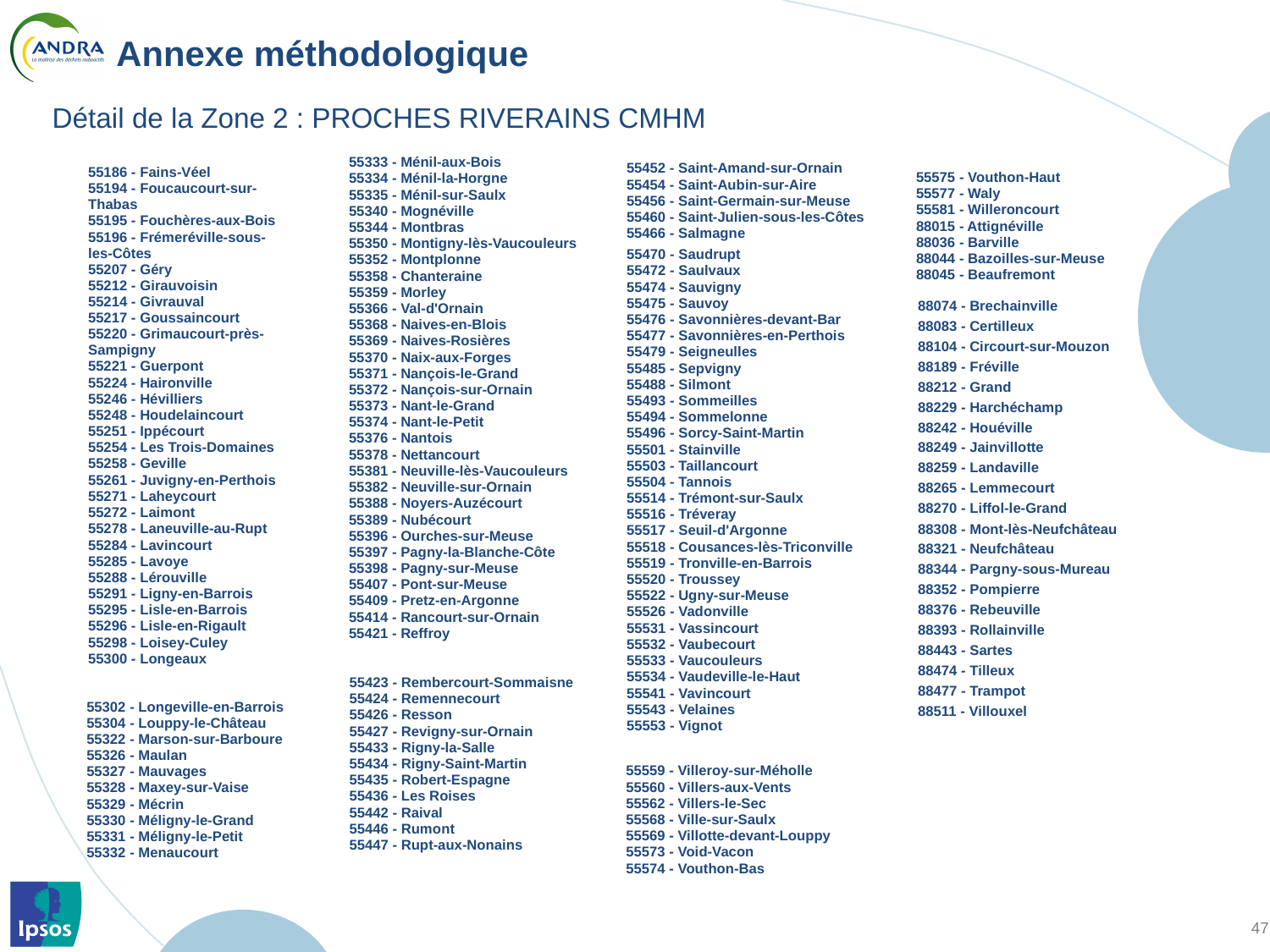

# Annexe méthodologique
Détail de la Zone 2 : PROCHES RIVERAINS CMHM

| 55333 - Ménil-aux-Bois |
| --- |
| 55334 - Ménil-la-Horgne |
| 55335 - Ménil-sur-Saulx |
| 55340 - Mognéville |
| 55344 - Montbras |
| 55350 - Montigny-lès-Vaucouleurs |
| 55352 - Montplonne |
| 55358 - Chanteraine |
| 55359 - Morley |
| 55366 - Val-d'Ornain |
| 55368 - Naives-en-Blois |
| 55369 - Naives-Rosières |
| 55370 - Naix-aux-Forges |
| 55371 - Nançois-le-Grand |
| 55372 - Nançois-sur-Ornain |
| 55373 - Nant-le-Grand |
| 55374 - Nant-le-Petit |
| 55376 - Nantois |
| 55378 - Nettancourt |
| 55381 - Neuville-lès-Vaucouleurs |
| 55382 - Neuville-sur-Ornain |
| 55388 - Noyers-Auzécourt |
| 55389 - Nubécourt |
| 55396 - Ourches-sur-Meuse |
| 55397 - Pagny-la-Blanche-Côte |
| 55398 - Pagny-sur-Meuse |
| 55407 - Pont-sur-Meuse |
| 55409 - Pretz-en-Argonne |
| 55414 - Rancourt-sur-Ornain |
| 55421 - Reffroy |
| 55452 - Saint-Amand-sur-Ornain |
| --- |
| 55454 - Saint-Aubin-sur-Aire |
| 55456 - Saint-Germain-sur-Meuse |
| 55460 - Saint-Julien-sous-les-Côtes |
| 55466 - Salmagne |
| 55186 - Fains-Véel |
| --- |
| 55194 - Foucaucourt-sur-Thabas |
| 55195 - Fouchères-aux-Bois |
| 55196 - Frémeréville-sous-les-Côtes |
| 55207 - Géry |
| 55212 - Girauvoisin |
| 55214 - Givrauval |
| 55217 - Goussaincourt |
| 55220 - Grimaucourt-près-Sampigny |
| 55221 - Guerpont |
| 55224 - Haironville |
| 55246 - Hévilliers |
| 55248 - Houdelaincourt |
| 55251 - Ippécourt |
| 55254 - Les Trois-Domaines |
| 55258 - Geville |
| 55261 - Juvigny-en-Perthois |
| 55271 - Laheycourt |
| 55272 - Laimont |
| 55278 - Laneuville-au-Rupt |
| 55284 - Lavincourt |
| 55285 - Lavoye |
| 55288 - Lérouville |
| 55291 - Ligny-en-Barrois |
| 55295 - Lisle-en-Barrois |
| 55296 - Lisle-en-Rigault |
| 55298 - Loisey-Culey |
| 55300 - Longeaux |
| 55575 - Vouthon-Haut |
| --- |
| 55577 - Waly |
| 55581 - Willeroncourt |
| 88015 - Attignéville |
| 88036 - Barville |
| 88044 - Bazoilles-sur-Meuse |
| 88045 - Beaufremont |
| 55470 - Saudrupt |
| --- |
| 55472 - Saulvaux |
| 55474 - Sauvigny |
| 55475 - Sauvoy |
| 55476 - Savonnières-devant-Bar |
| 55477 - Savonnières-en-Perthois |
| 55479 - Seigneulles |
| 55485 - Sepvigny |
| 55488 - Silmont |
| 55493 - Sommeilles |
| 55494 - Sommelonne |
| 55496 - Sorcy-Saint-Martin |
| 55501 - Stainville |
| 55503 - Taillancourt |
| 55504 - Tannois |
| 55514 - Trémont-sur-Saulx |
| 55516 - Tréveray |
| 55517 - Seuil-d'Argonne |
| 55518 - Cousances-lès-Triconville |
| 55519 - Tronville-en-Barrois |
| 55520 - Troussey |
| 55522 - Ugny-sur-Meuse |
| 55526 - Vadonville |
| 55531 - Vassincourt |
| 55532 - Vaubecourt |
| 55533 - Vaucouleurs |
| 55534 - Vaudeville-le-Haut |
| 55541 - Vavincourt |
| 55543 - Velaines |
| 55553 - Vignot |
| 88074 - Brechainville |
| --- |
| 88083 - Certilleux |
| 88104 - Circourt-sur-Mouzon |
| 88189 - Fréville |
| 88212 - Grand |
| 88229 - Harchéchamp |
| 88242 - Houéville |
| 88249 - Jainvillotte |
| 88259 - Landaville |
| 88265 - Lemmecourt |
| 88270 - Liffol-le-Grand |
| 88308 - Mont-lès-Neufchâteau |
| 88321 - Neufchâteau |
| 88344 - Pargny-sous-Mureau |
| 88352 - Pompierre |
| 88376 - Rebeuville |
| 88393 - Rollainville |
| 88443 - Sartes |
| 88474 - Tilleux |
| 88477 - Trampot |
| 88511 - Villouxel |
| 55423 - Rembercourt-Sommaisne |
| --- |
| 55424 - Remennecourt |
| 55426 - Resson |
| 55427 - Revigny-sur-Ornain |
| 55433 - Rigny-la-Salle |
| 55434 - Rigny-Saint-Martin |
| 55435 - Robert-Espagne |
| 55436 - Les Roises |
| 55442 - Raival |
| 55446 - Rumont |
| 55447 - Rupt-aux-Nonains |
| 55302 - Longeville-en-Barrois |
| --- |
| 55304 - Louppy-le-Château |
| 55322 - Marson-sur-Barboure |
| 55326 - Maulan |
| 55327 - Mauvages |
| 55328 - Maxey-sur-Vaise |
| 55329 - Mécrin |
| 55330 - Méligny-le-Grand |
| 55331 - Méligny-le-Petit |
| 55332 - Menaucourt |
| 55559 - Villeroy-sur-Méholle |
| --- |
| 55560 - Villers-aux-Vents |
| 55562 - Villers-le-Sec |
| 55568 - Ville-sur-Saulx |
| 55569 - Villotte-devant-Louppy |
| 55573 - Void-Vacon |
| 55574 - Vouthon-Bas |